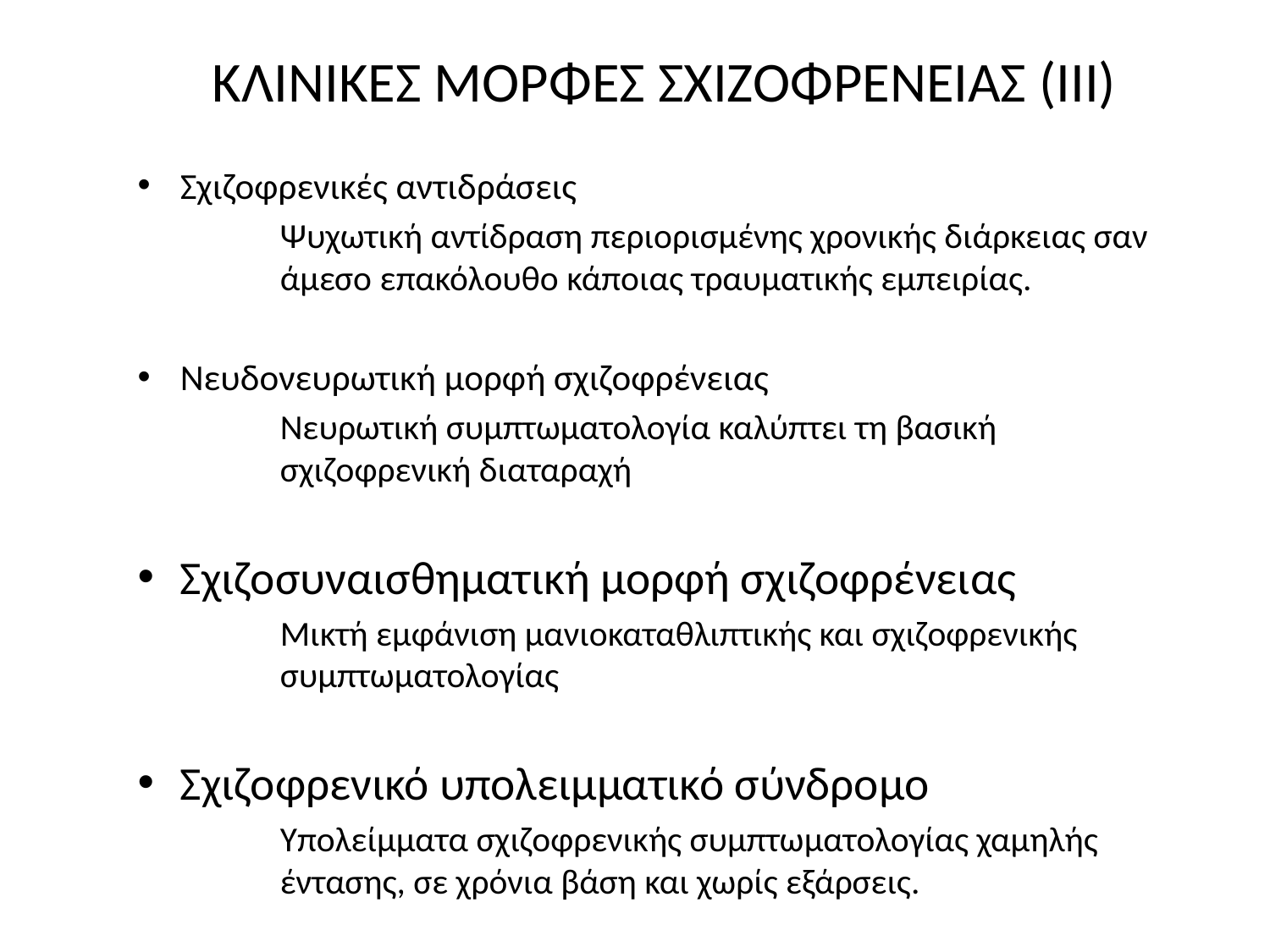

# ΚΛΙΝΙΚΕΣ ΜΟΡΦΕΣ ΣΧΙΖΟΦΡΕΝΕΙΑΣ (ΙΙΙ)
Σχιζοφρενικές αντιδράσεις
	Ψυχωτική αντίδραση περιορισμένης χρονικής διάρκειας σαν άμεσο επακόλουθο κάποιας τραυματικής εμπειρίας.

Νευδονευρωτική μορφή σχιζοφρένειας
	Νευρωτική συμπτωματολογία καλύπτει τη βασική σχιζοφρενική διαταραχή

Σχιζοσυναισθηματική μορφή σχιζοφρένειας
	Μικτή εμφάνιση μανιοκαταθλιπτικής και σχιζοφρενικής συμπτωματολογίας

Σχιζοφρενικό υπολειμματικό σύνδρομο
	Υπολείμματα σχιζοφρενικής συμπτωματολογίας χαμηλής έντασης, σε χρόνια βάση και χωρίς εξάρσεις.